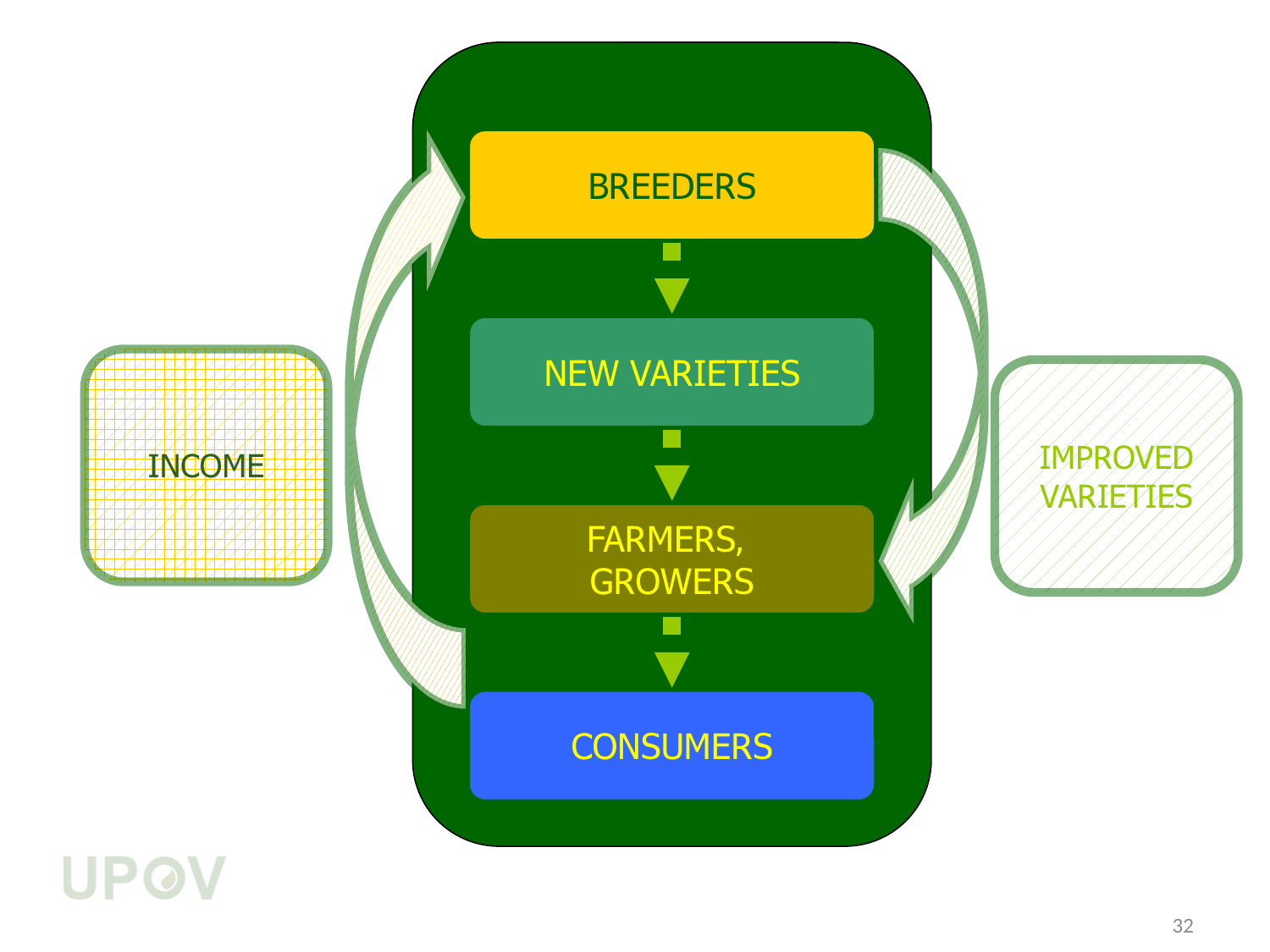

BREEDERS
NEW VARIETIES
FARMERS,
GROWERS
CONSUMERS

INCOME
IMPROVED VARIETIES
32